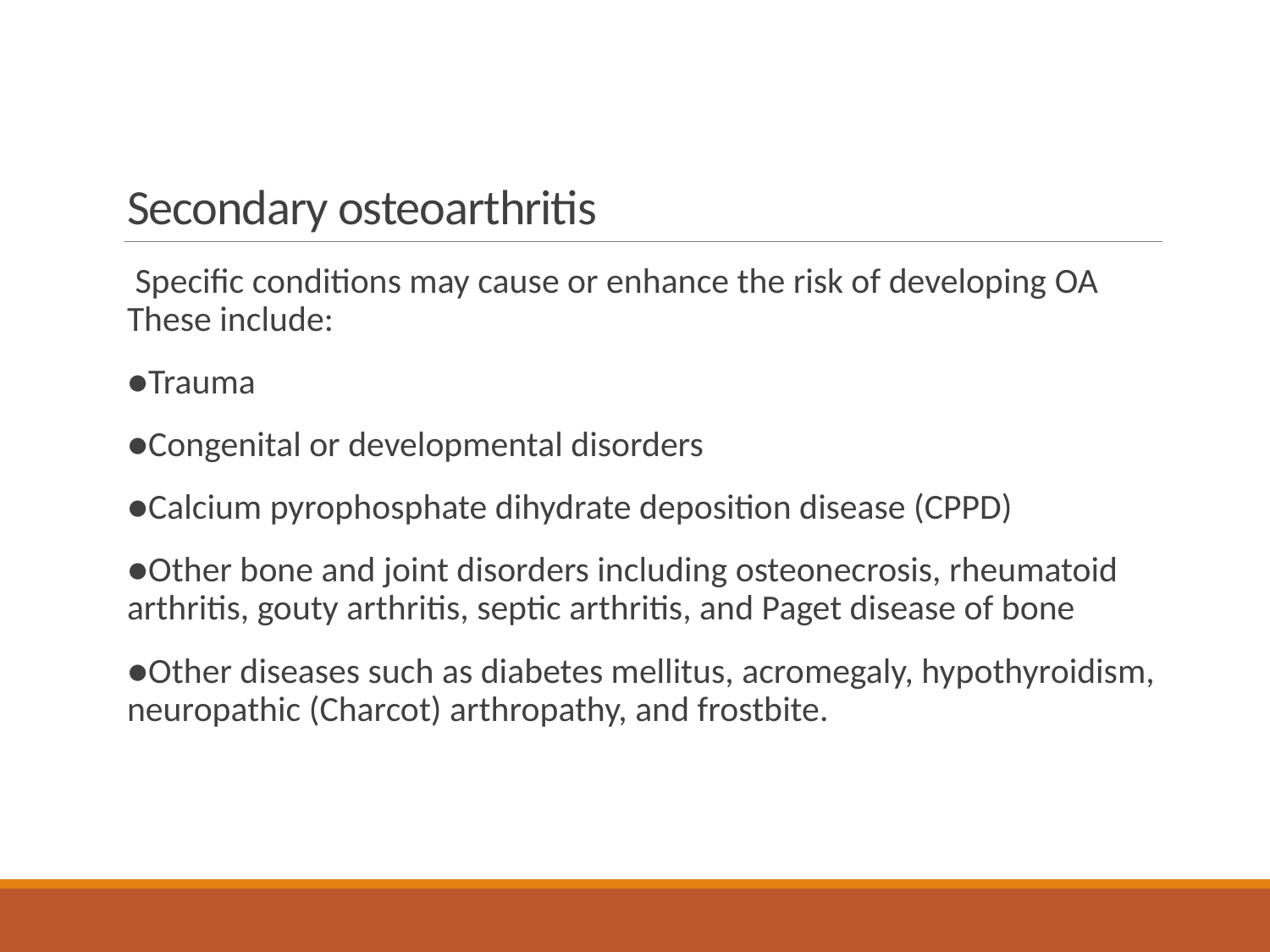

# Secondary osteoarthritis
 Specific conditions may cause or enhance the risk of developing OA These include:
●Trauma
●Congenital or developmental disorders
●Calcium pyrophosphate dihydrate deposition disease (CPPD)
●Other bone and joint disorders including osteonecrosis, rheumatoid arthritis, gouty arthritis, septic arthritis, and Paget disease of bone
●Other diseases such as diabetes mellitus, acromegaly, hypothyroidism, neuropathic (Charcot) arthropathy, and frostbite.